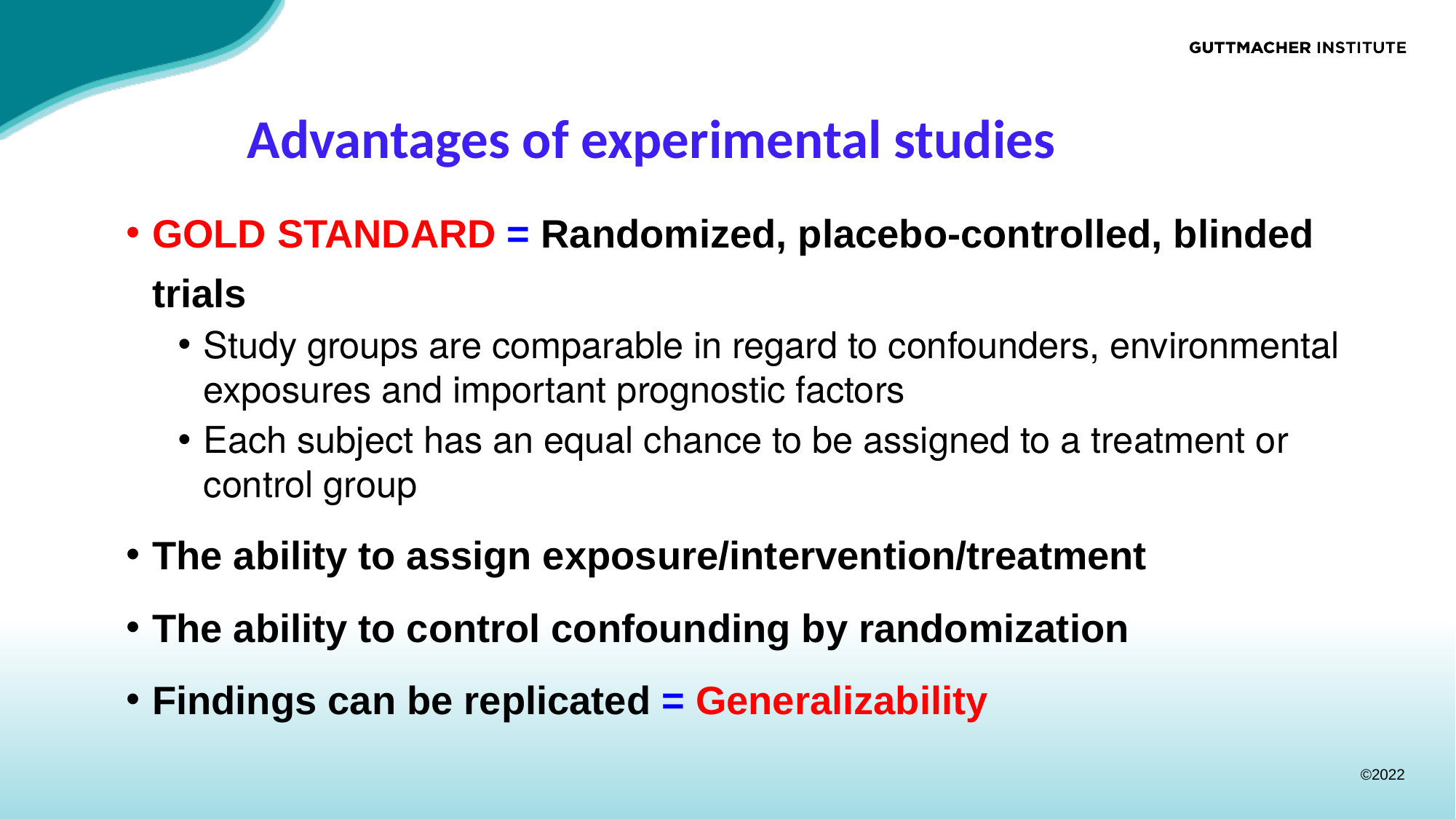

# Advantages of experimental studies
GOLD STANDARD = Randomized, placebo-controlled, blinded trials
Study groups are comparable in regard to confounders, environmental exposures and important prognostic factors
Each subject has an equal chance to be assigned to a treatment or control group
The ability to assign exposure/intervention/treatment
The ability to control confounding by randomization
Findings can be replicated = Generalizability